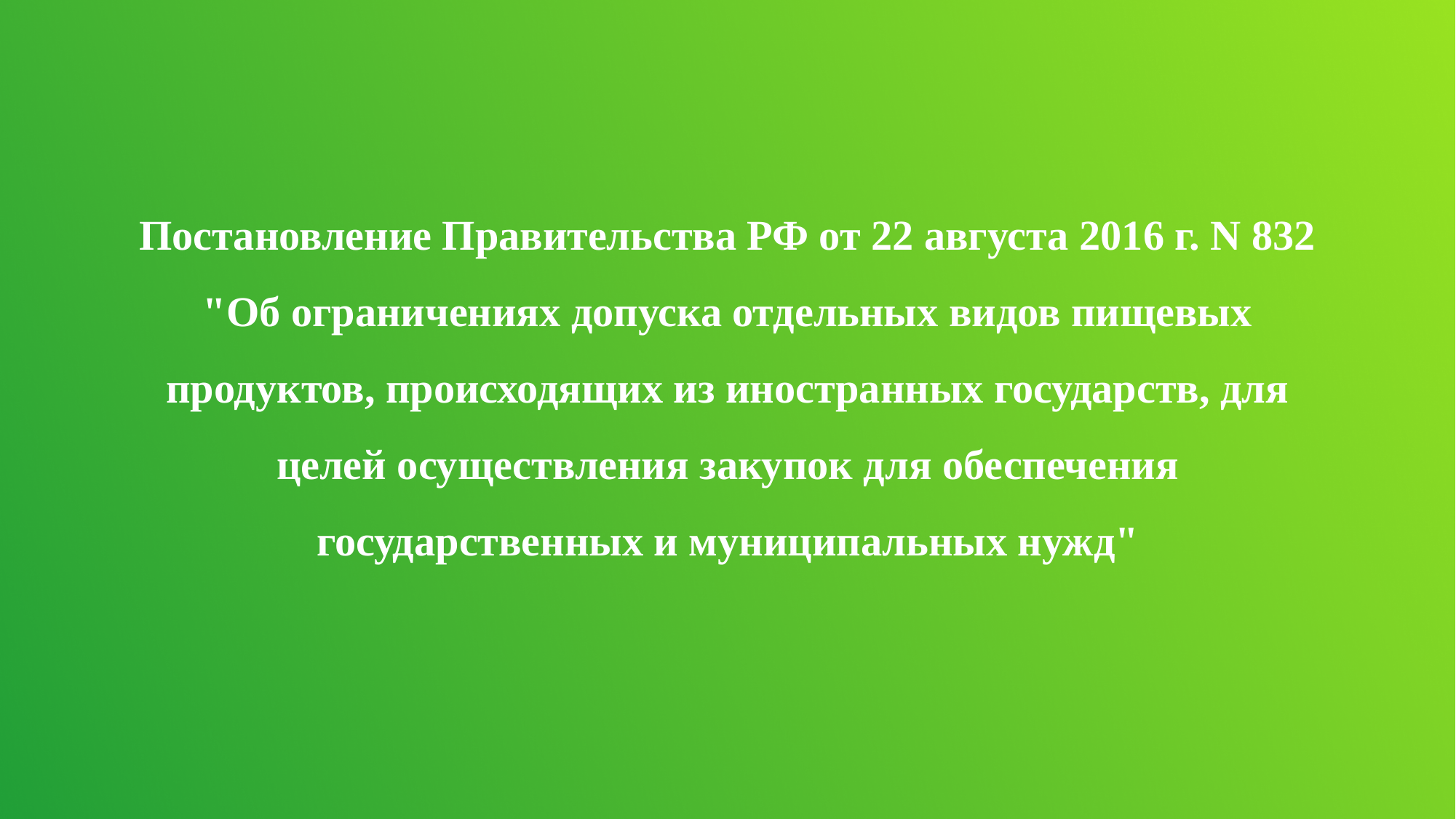

Постановление Правительства РФ от 22 августа 2016 г. N 832
"Об ограничениях допуска отдельных видов пищевых продуктов, происходящих из иностранных государств, для целей осуществления закупок для обеспечения государственных и муниципальных нужд"